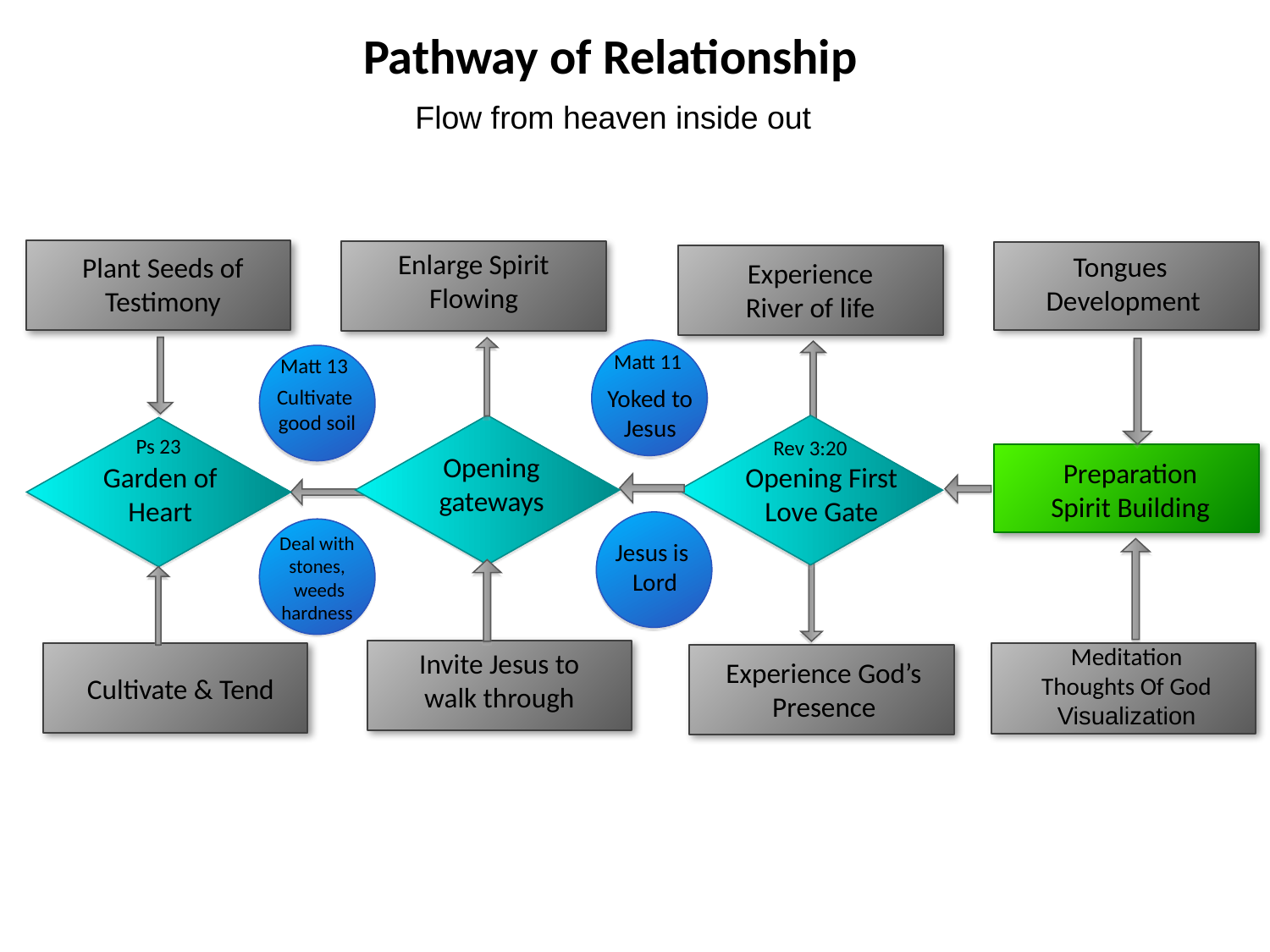

Pathway of Relationship
Flow from heaven inside out
Enlarge Spirit
Flowing

Opening gateways

Invite Jesus to walk through

Plant Seeds of
Testimony

Ps 23
Garden of Heart

Cultivate & Tend

Tongues
Development

Preparation
Spirit Building

Meditation
Thoughts Of God
Visualization

Experience River of life

Rev 3:20
Opening First Love Gate

Experience God’s Presence

Matt 13
Cultivate
good soil
Matt 11
Yoked to Jesus

Deal with stones,
 weeds hardness
Jesus is
Lord